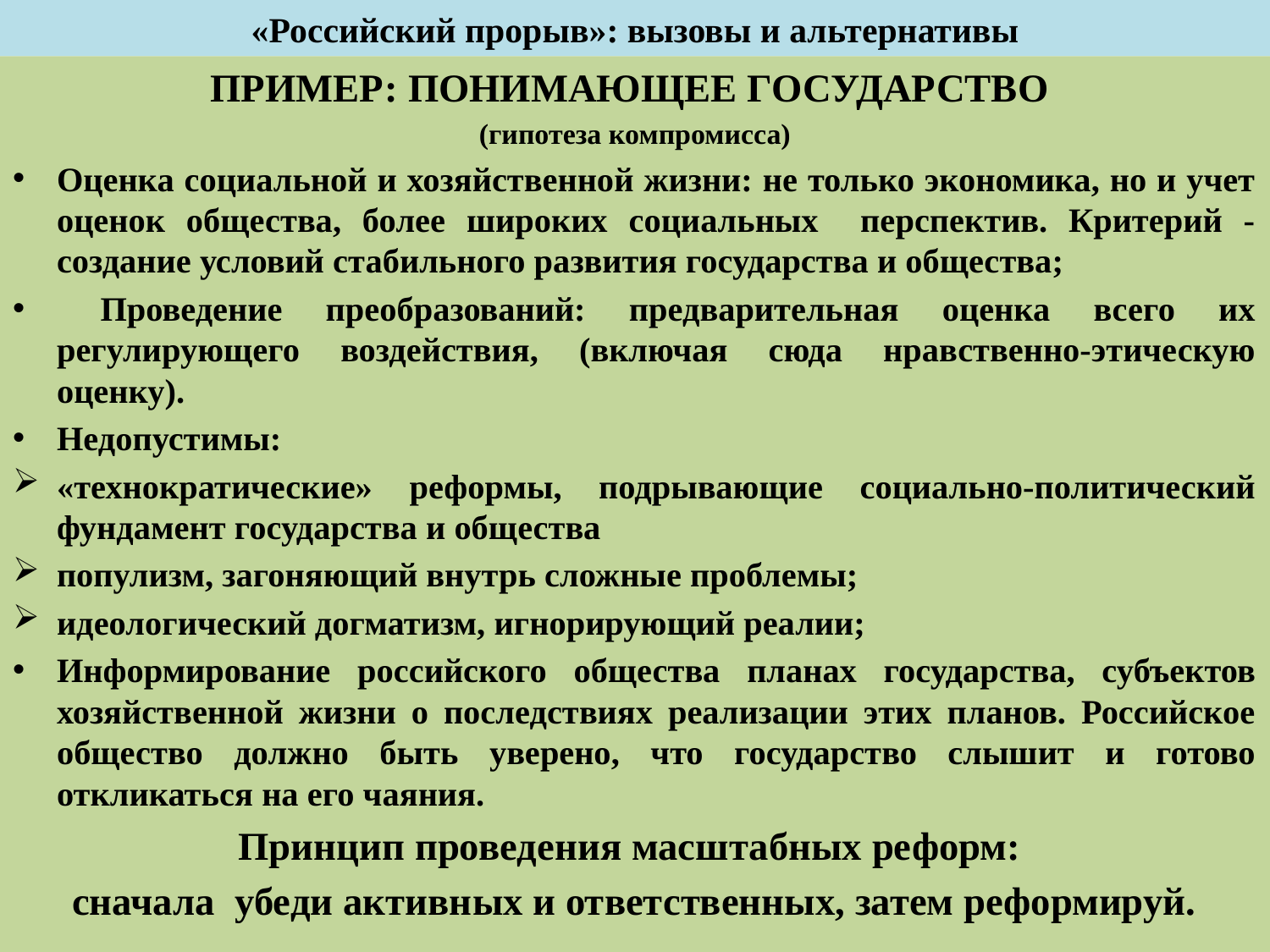

# «Российский прорыв»: вызовы и альтернативы
ПРИМЕР: ПОНИМАЮЩЕЕ ГОСУДАРСТВО
(гипотеза компромисса)
Оценка социальной и хозяйственной жизни: не только экономика, но и учет оценок общества, более широких социальных  перспектив. Критерий - создание условий стабильного развития государства и общества;
 Проведение преобразований: предварительная оценка всего их регулирующего воздействия, (включая сюда нравственно-этическую оценку).
Недопустимы:
«технократические» реформы, подрывающие социально-политический фундамент государства и общества
популизм, загоняющий внутрь сложные проблемы;
идеологический догматизм, игнорирующий реалии;
Информирование российского общества планах государства, субъектов хозяйственной жизни о последствиях реализации этих планов. Российское общество должно быть уверено, что государство слышит и готово откликаться на его чаяния.
Принцип проведения масштабных реформ:
сначала  убеди активных и ответственных, затем реформируй.